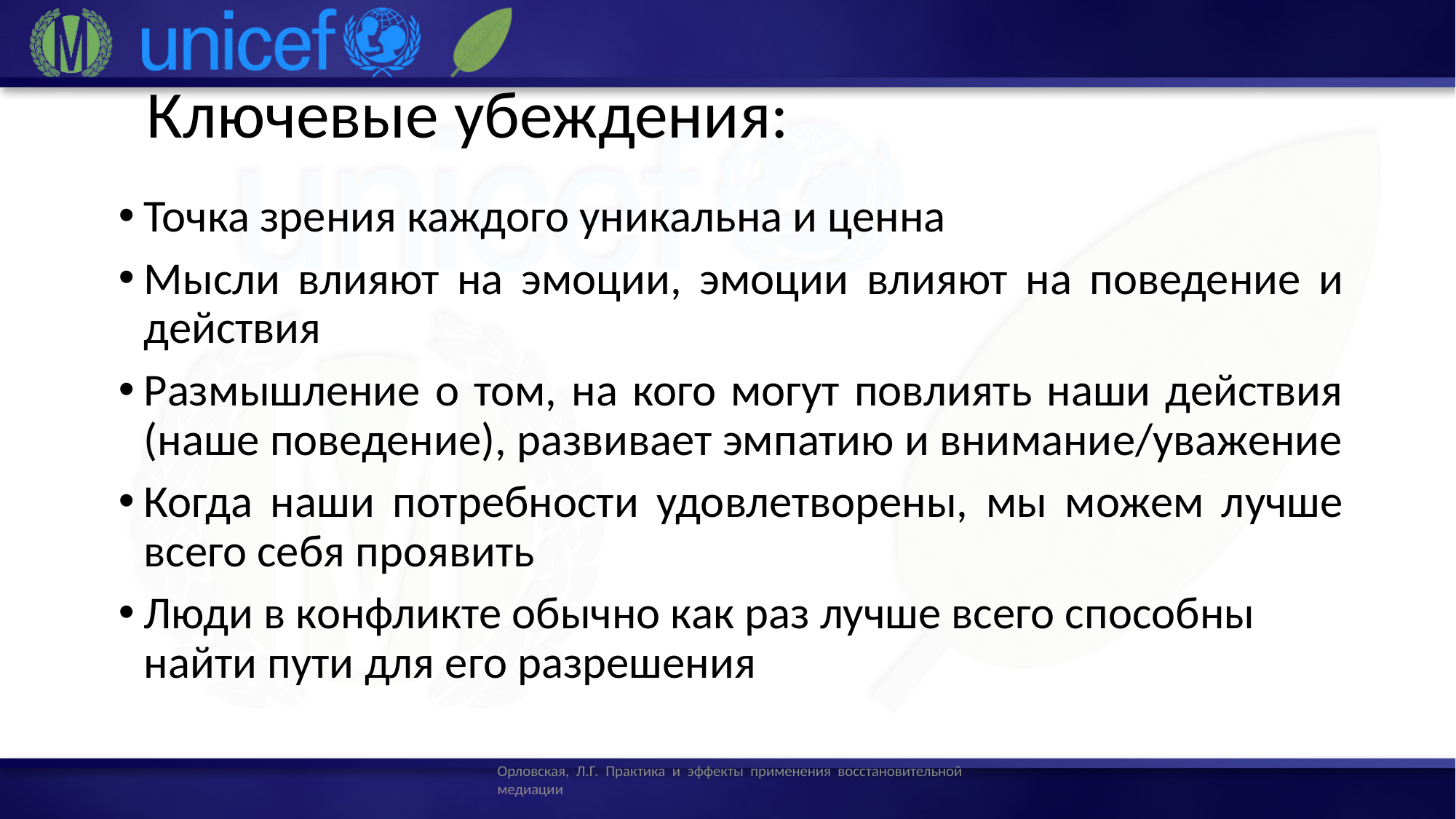

# Ключевые убеждения:
Точка зрения каждого уникальна и ценна
Мысли влияют на эмоции, эмоции влияют на поведение и действия
Размышление о том, на кого могут повлиять наши действия (наше поведение), развивает эмпатию и внимание/уважение
Когда наши потребности удовлетворены, мы можем лучше всего себя проявить
Люди в конфликте обычно как раз лучше всего способны найти пути для его разрешения

Орловская, Л.Г. Практика и эффекты применения восстановительной медиации